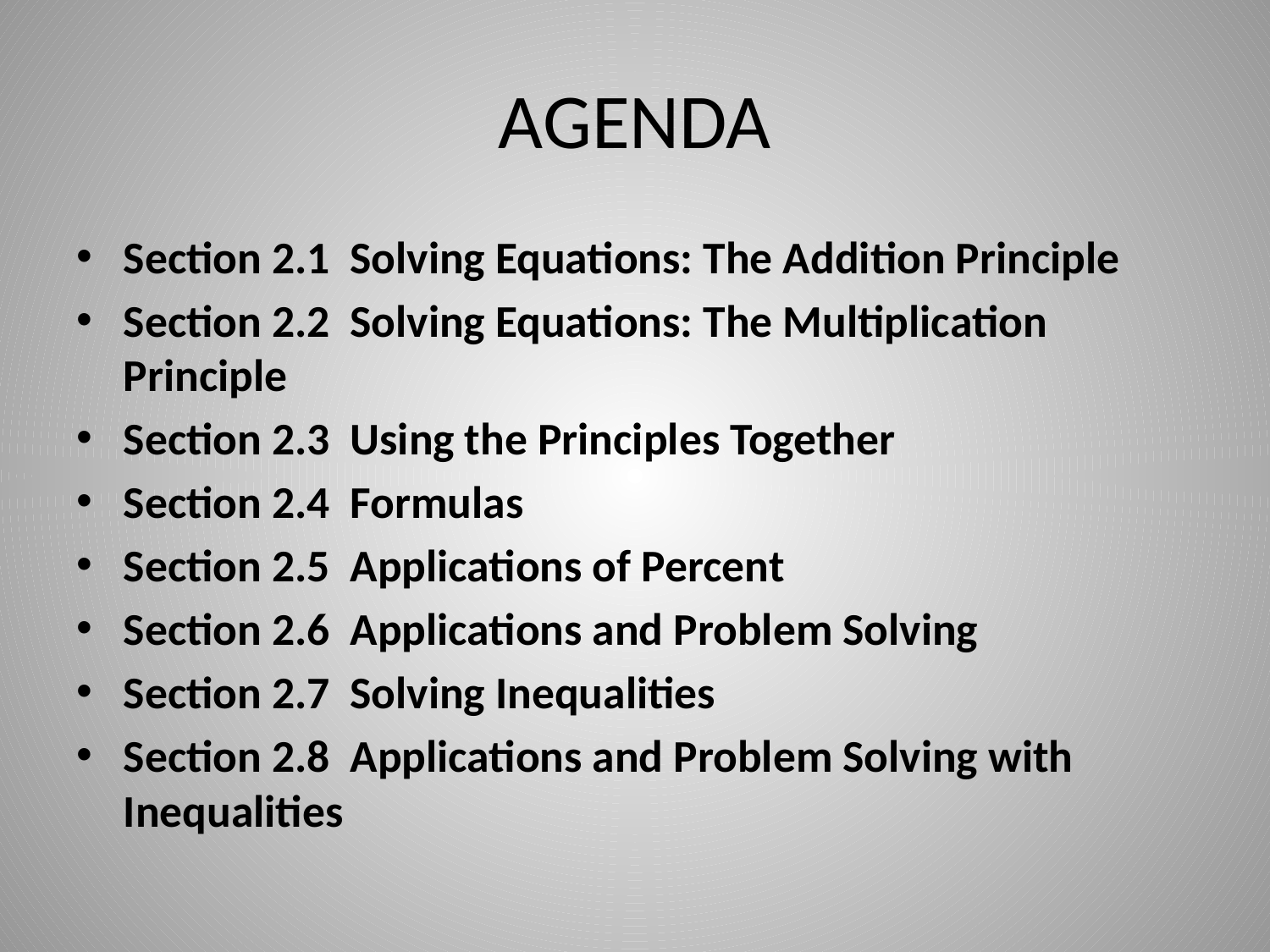

# AGENDA
Section 2.1  Solving Equations: The Addition Principle
Section 2.2  Solving Equations: The Multiplication Principle
Section 2.3  Using the Principles Together
Section 2.4  Formulas
Section 2.5  Applications of Percent
Section 2.6  Applications and Problem Solving
Section 2.7  Solving Inequalities
Section 2.8  Applications and Problem Solving with Inequalities
2